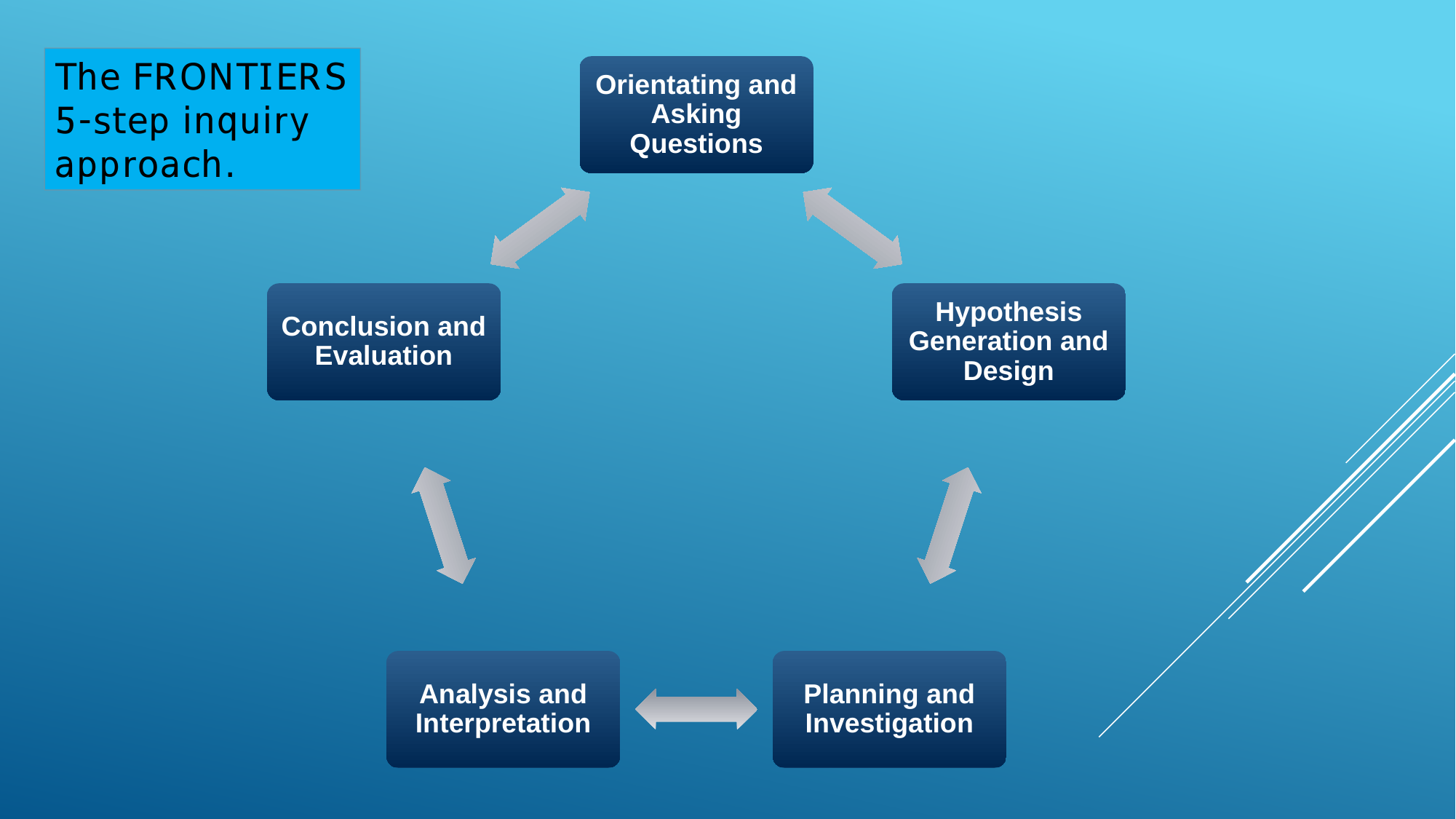

The FRONTIERS
5-step inquiry approach.

Orientating and Asking Questions

Conclusion and Evaluation
Hypothesis Generation and Design

Analysis and Interpretation
Planning and Investigation